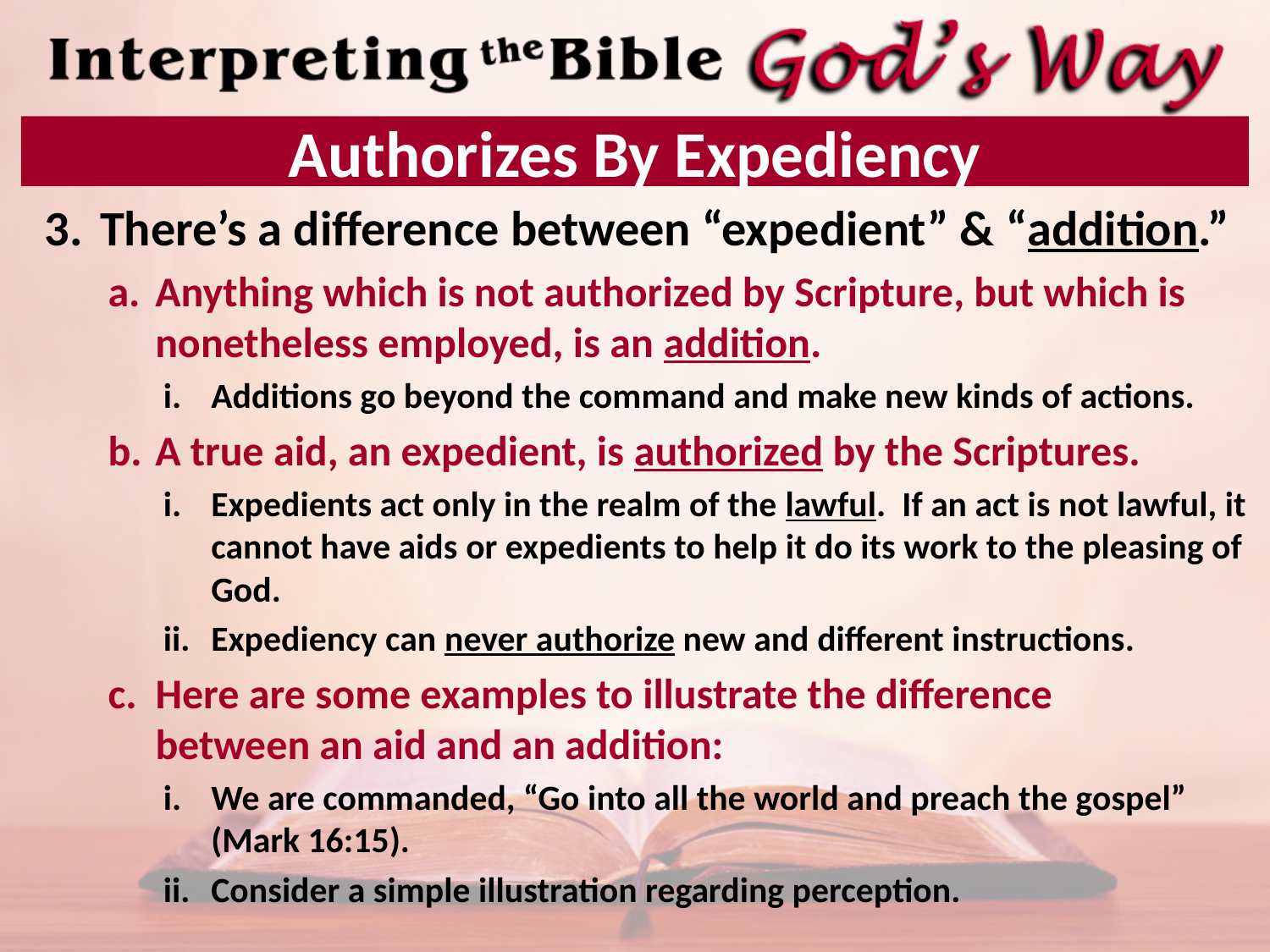

# Authorizes By Expediency
There’s a difference between “expedient” & “addition.”
Anything which is not authorized by Scripture, but which is nonetheless employed, is an addition.
Additions go beyond the command and make new kinds of actions.
A true aid, an expedient, is authorized by the Scriptures.
Expedients act only in the realm of the lawful.  If an act is not lawful, it cannot have aids or expedients to help it do its work to the pleasing of God.
Expediency can never authorize new and different instructions.
Here are some examples to illustrate the difference
between an aid and an addition:
We are commanded, “Go into all the world and preach the gospel” (Mark 16:15).
Consider a simple illustration regarding perception.